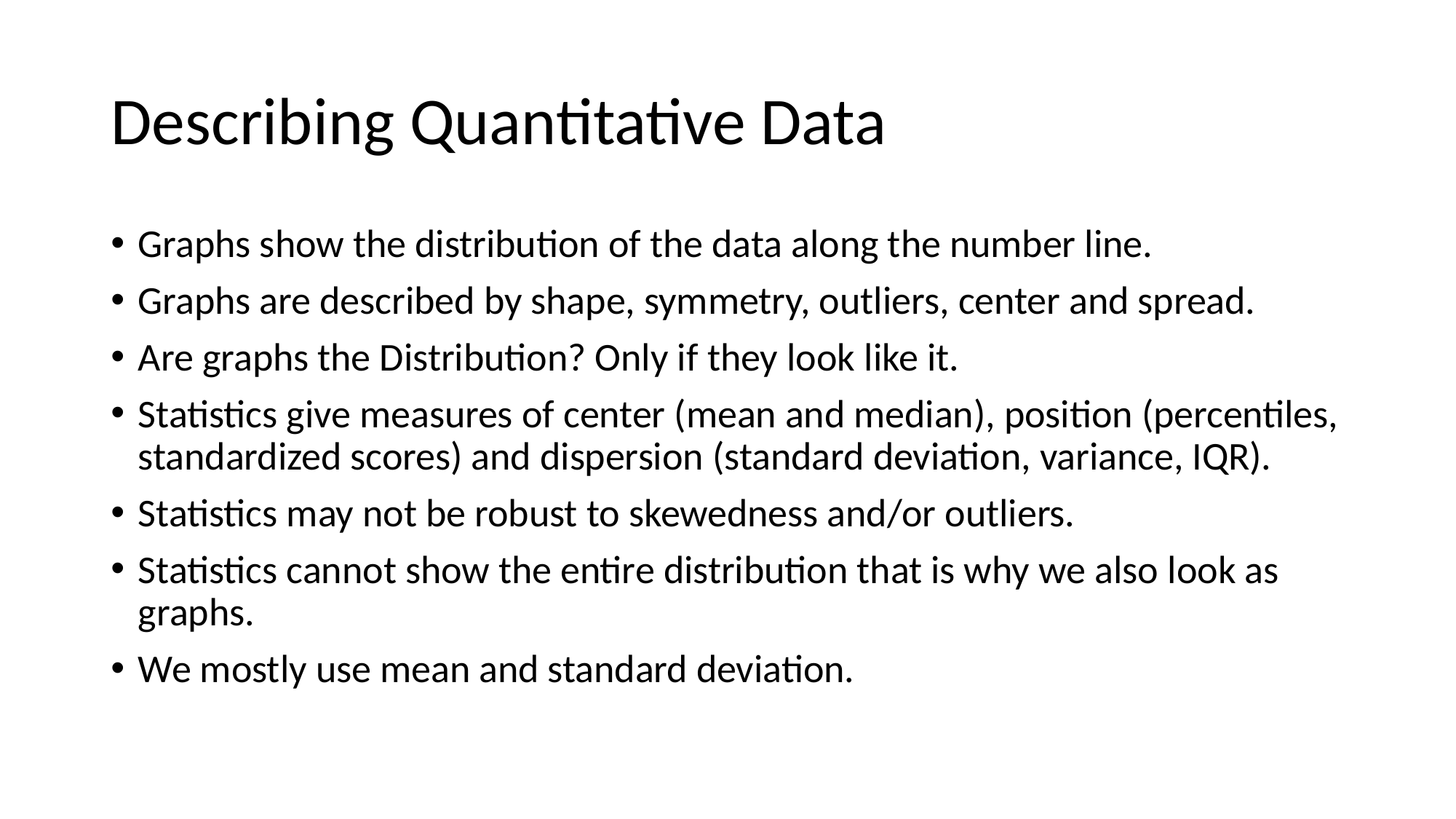

# Describing Quantitative Data
Graphs show the distribution of the data along the number line.
Graphs are described by shape, symmetry, outliers, center and spread.
Are graphs the Distribution? Only if they look like it.
Statistics give measures of center (mean and median), position (percentiles, standardized scores) and dispersion (standard deviation, variance, IQR).
Statistics may not be robust to skewedness and/or outliers.
Statistics cannot show the entire distribution that is why we also look as graphs.
We mostly use mean and standard deviation.